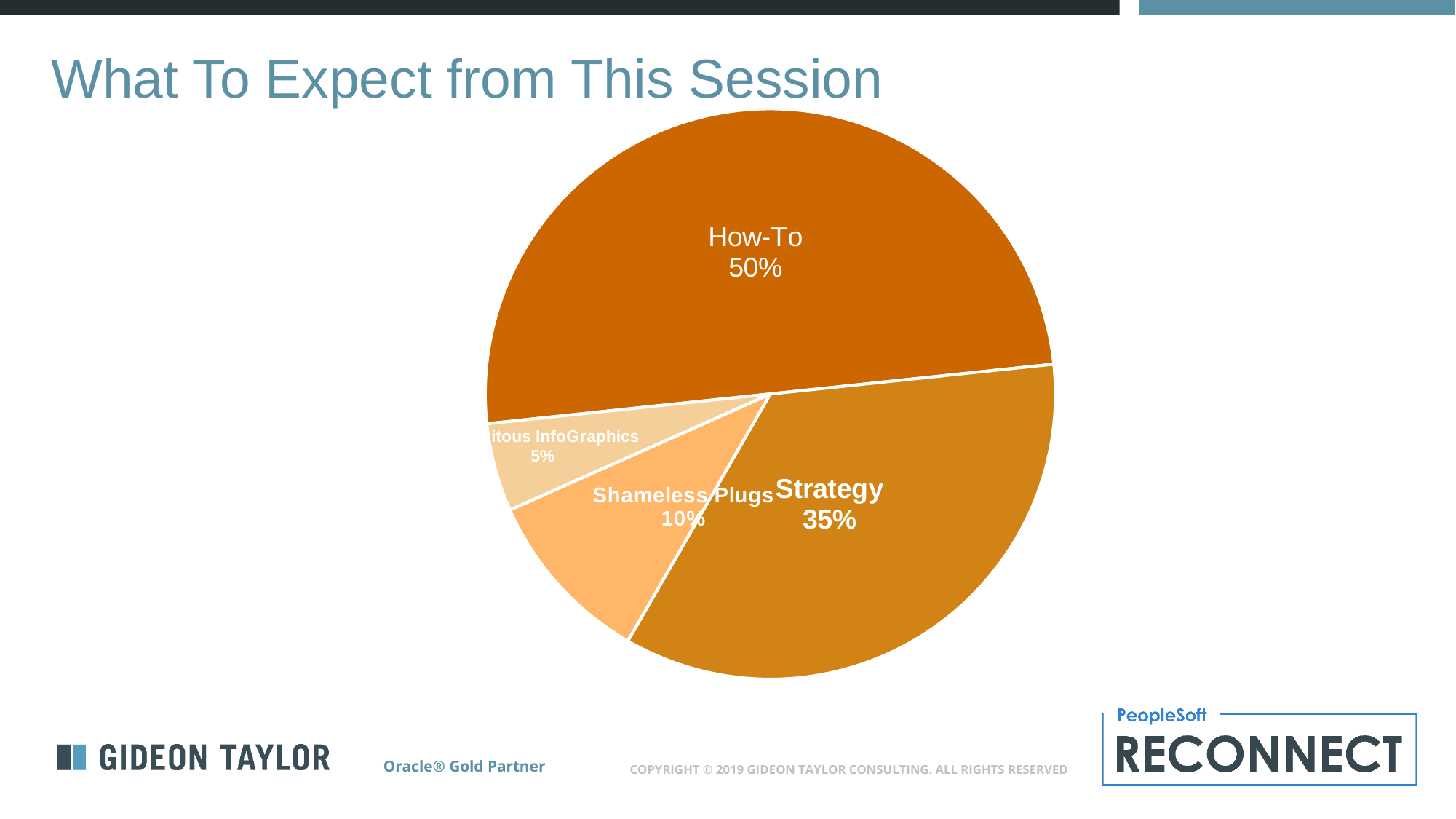

# What To Expect from This Session

### Chart

| Category | Percent |
|---|---|
| How-To | 0.5 |
| Strategy | 0.35 |
| Shameless Plugs | 0.1 |
| Gratuitous InfoGraphics | 0.05 |